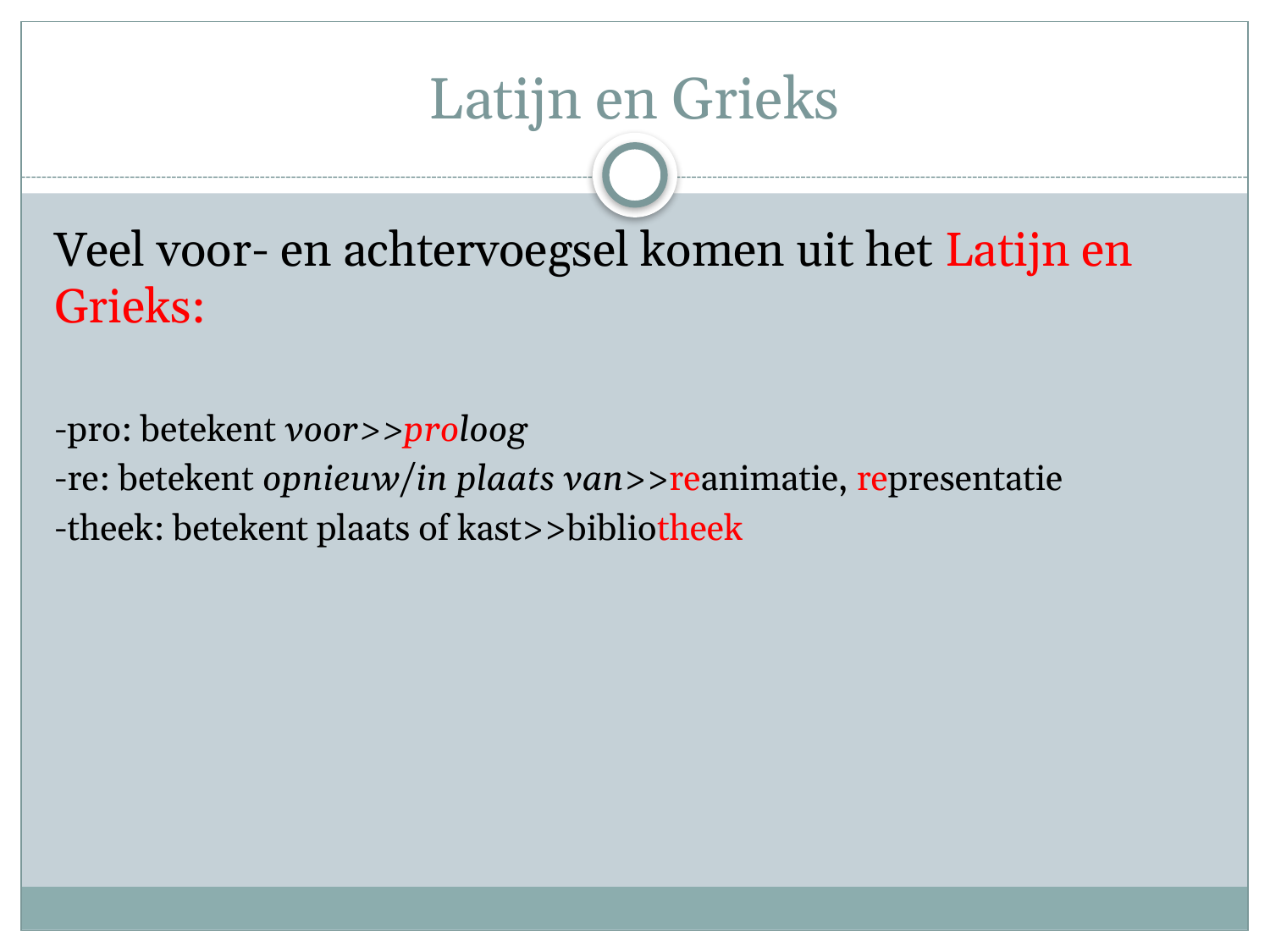

# Latijn en Grieks
Veel voor- en achtervoegsel komen uit het Latijn en Grieks:

-pro: betekent voor>>proloog
-re: betekent opnieuw/in plaats van>>reanimatie, representatie
-theek: betekent plaats of kast>>bibliotheek